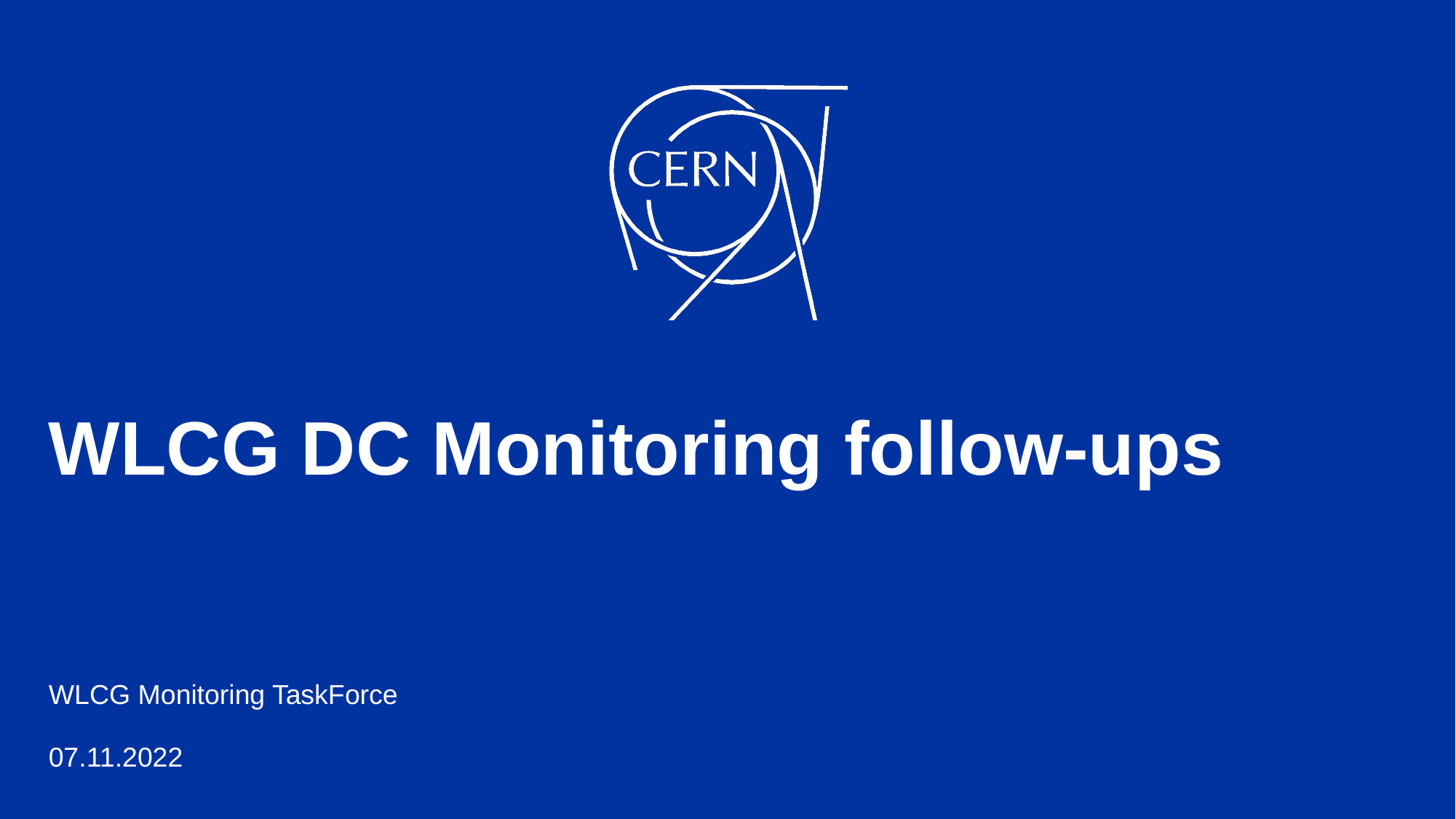

# WLCG DC Monitoring follow-ups
WLCG Monitoring TaskForce
07.11.2022